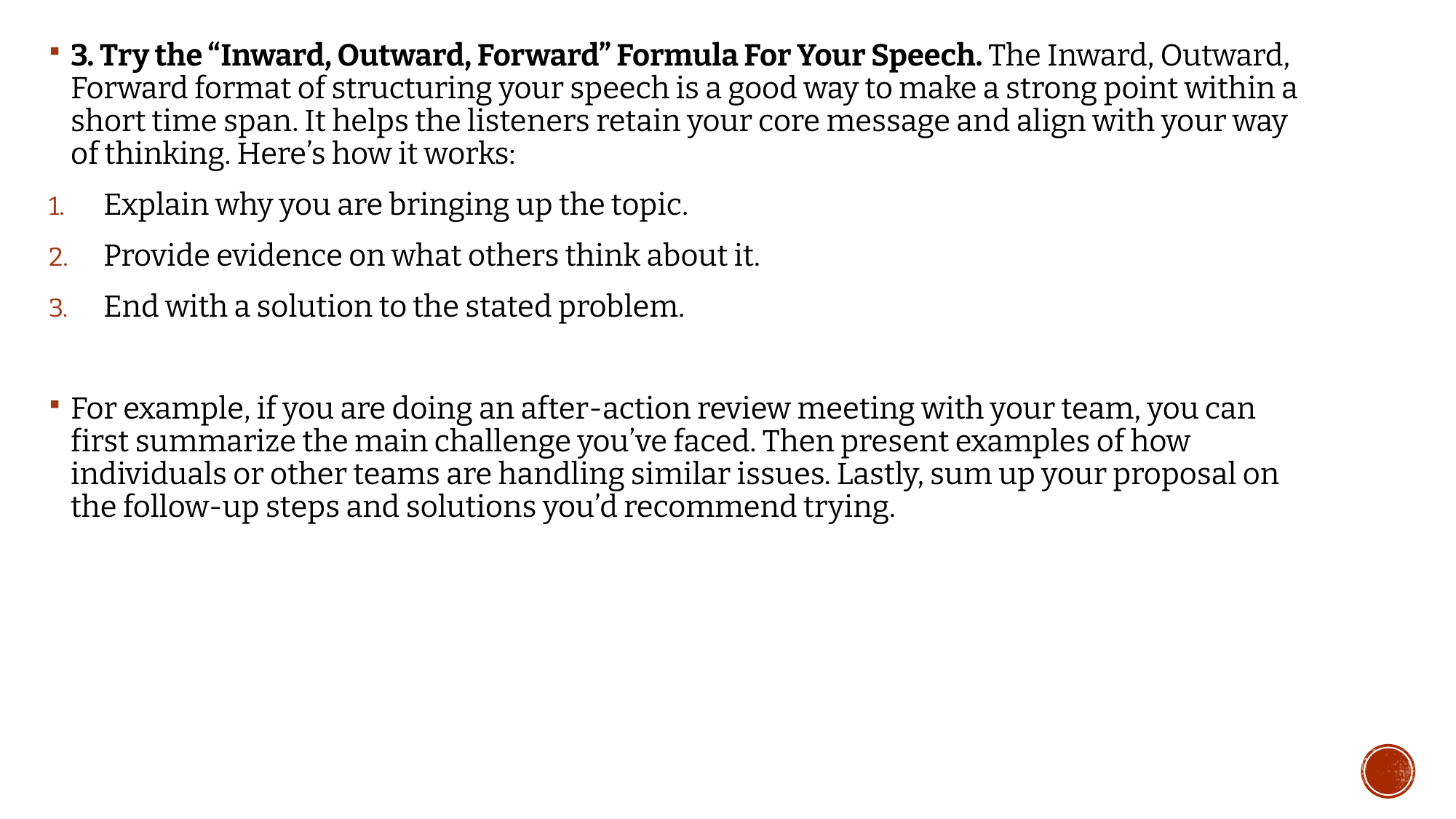

3. Try the “Inward, Outward, Forward” Formula For Your Speech. The Inward, Outward, Forward format of structuring your speech is a good way to make a strong point within a short time span. It helps the listeners retain your core message and align with your way of thinking. Here’s how it works:
Explain why you are bringing up the topic.
Provide evidence on what others think about it.
End with a solution to the stated problem.

For example, if you are doing an after-action review meeting with your team, you can first summarize the main challenge you’ve faced. Then present examples of how individuals or other teams are handling similar issues. Lastly, sum up your proposal on the follow-up steps and solutions you’d recommend trying.